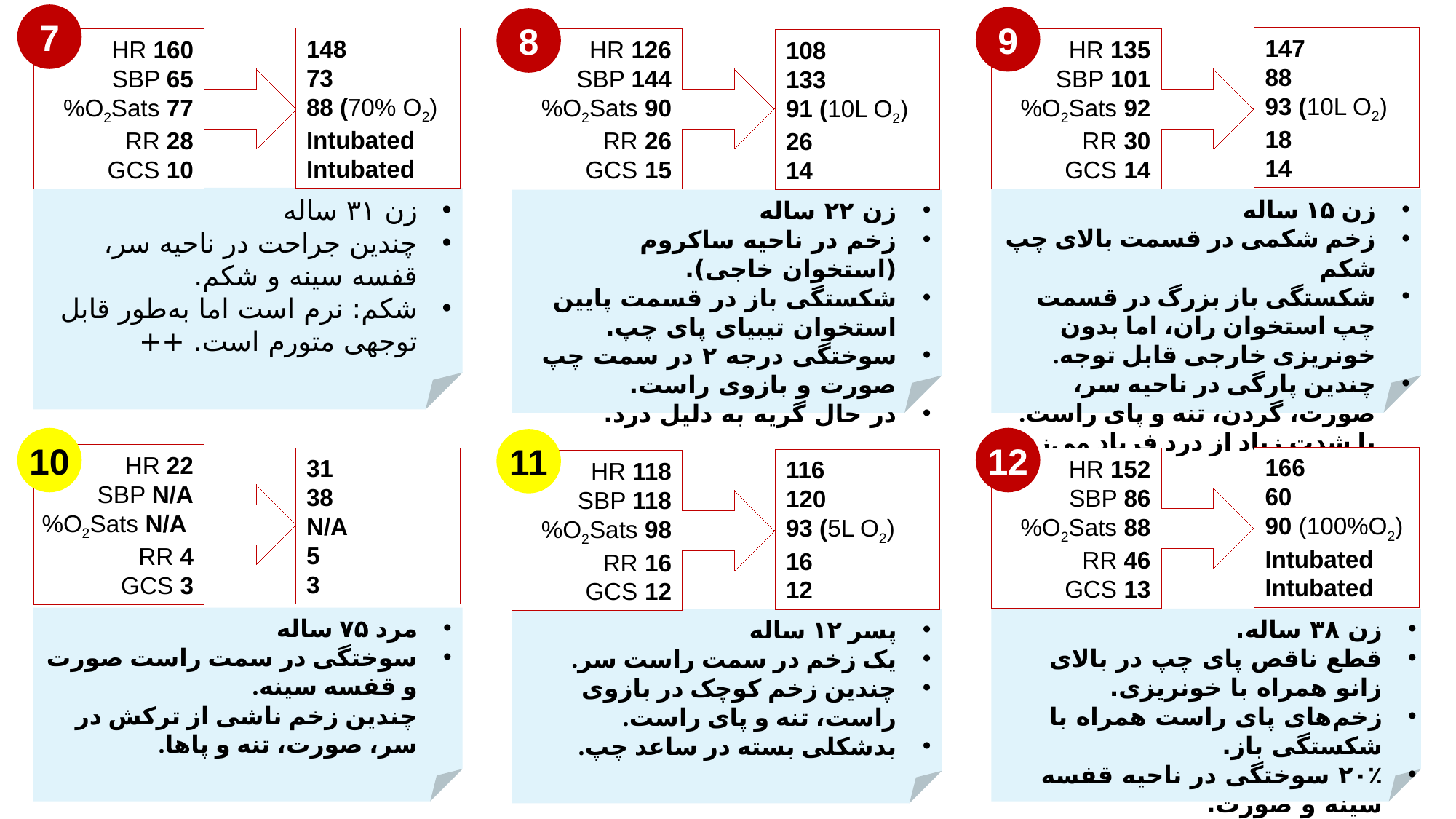

7
9
8
147
88
93 (10L O2)
18
14
148
73
88 (70% O2)
Intubated
Intubated
HR 126
SBP 144
%O2Sats 90
RR 26
GCS 15
HR 135
SBP 101
%O2Sats 92
RR 30
GCS 14
HR 160
SBP 65
%O2Sats 77
RR 28
GCS 10
108
133
91 (10L O2)
26
14
زن ۳۱ ساله
چندین جراحت در ناحیه سر، قفسه سینه و شکم.
شکم: نرم است اما به‌طور قابل توجهی متورم است. ++
زن ۱۵ ساله
زخم شکمی در قسمت بالای چپ شکم
شکستگی باز بزرگ در قسمت چپ استخوان ران، اما بدون خونریزی خارجی قابل توجه.
چندین پارگی در ناحیه سر، صورت، گردن، تنه و پای راست.
با شدت زیاد از درد فریاد می‌زند.
زن ۲۲ ساله
زخم در ناحیه ساکروم (استخوان خاجی).
شکستگی باز در قسمت پایین استخوان تیبیای پای چپ.
سوختگی درجه ۲ در سمت چپ صورت و بازوی راست.
در حال گریه به دلیل درد.
10
12
11
HR 22
SBP N/A
%O2Sats N/A
RR 4
GCS 3
166
60
90 (100%O2)
Intubated
Intubated
31
38
N/A
5
3
HR 152
SBP 86
%O2Sats 88
RR 46
GCS 13
116
120
93 (5L O2)
16
12
HR 118
SBP 118
%O2Sats 98
RR 16
GCS 12
مرد ۷۵ ساله
سوختگی در سمت راست صورت و قفسه سینه.
چندین زخم ناشی از ترکش در سر، صورت، تنه و پاها.
زن ۳۸ ساله.
قطع ناقص پای چپ در بالای زانو همراه با خونریزی.
زخم‌های پای راست همراه با شکستگی باز.
۲۰٪ سوختگی در ناحیه قفسه سینه و صورت.
خس‌خس سینه (وِیزینگ).
پسر ۱۲ ساله
یک زخم در سمت راست سر.
چندین زخم کوچک در بازوی راست، تنه و پای راست.
بدشکلی بسته در ساعد چپ.